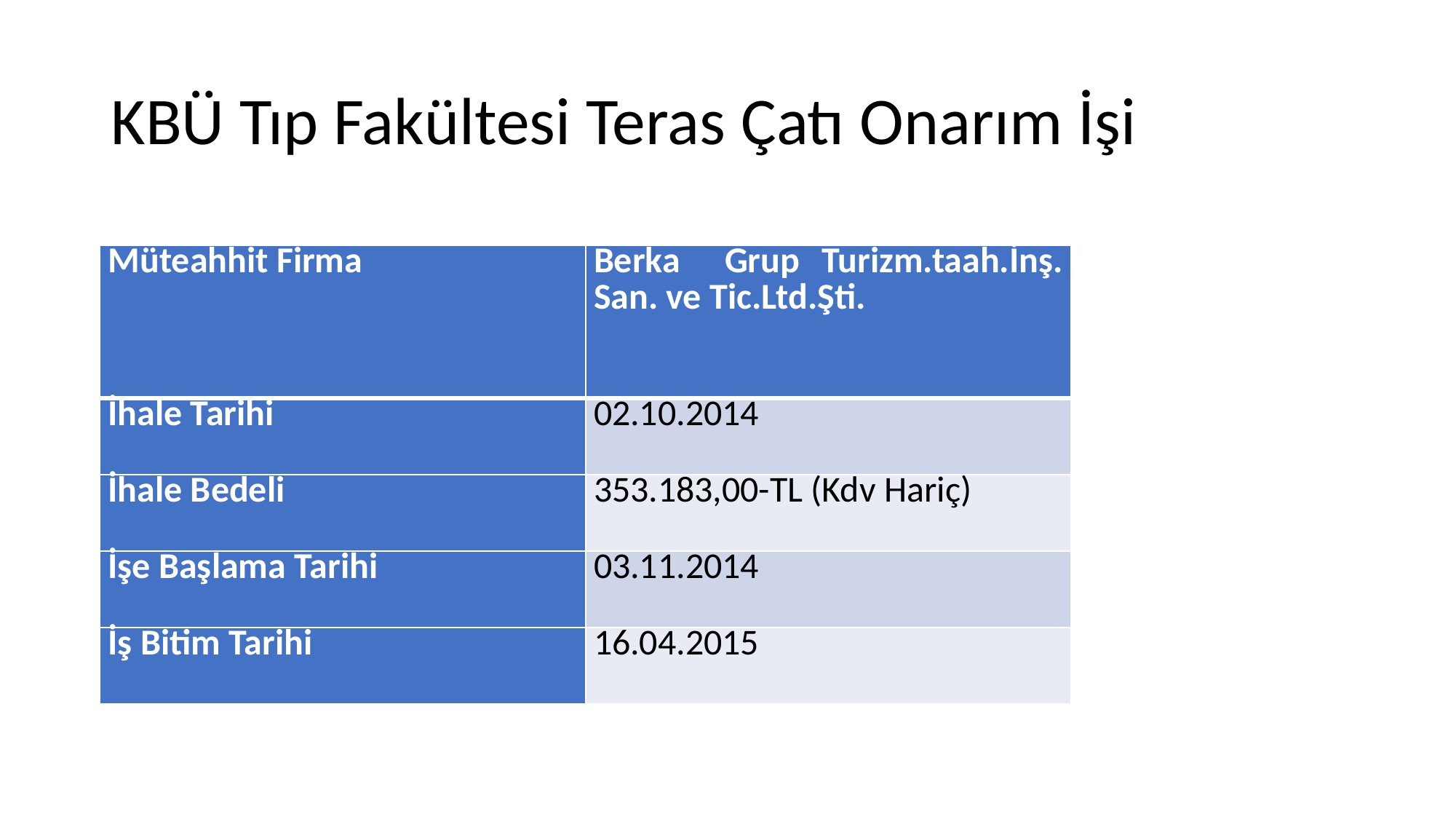

# KBÜ Tıp Fakültesi Teras Çatı Onarım İşi
| Müteahhit Firma | Berka Grup Turizm.taah.İnş. San. ve Tic.Ltd.Şti. |
| --- | --- |
| İhale Tarihi | 02.10.2014 |
| İhale Bedeli | 353.183,00-TL (Kdv Hariç) |
| İşe Başlama Tarihi | 03.11.2014 |
| İş Bitim Tarihi | 16.04.2015 |